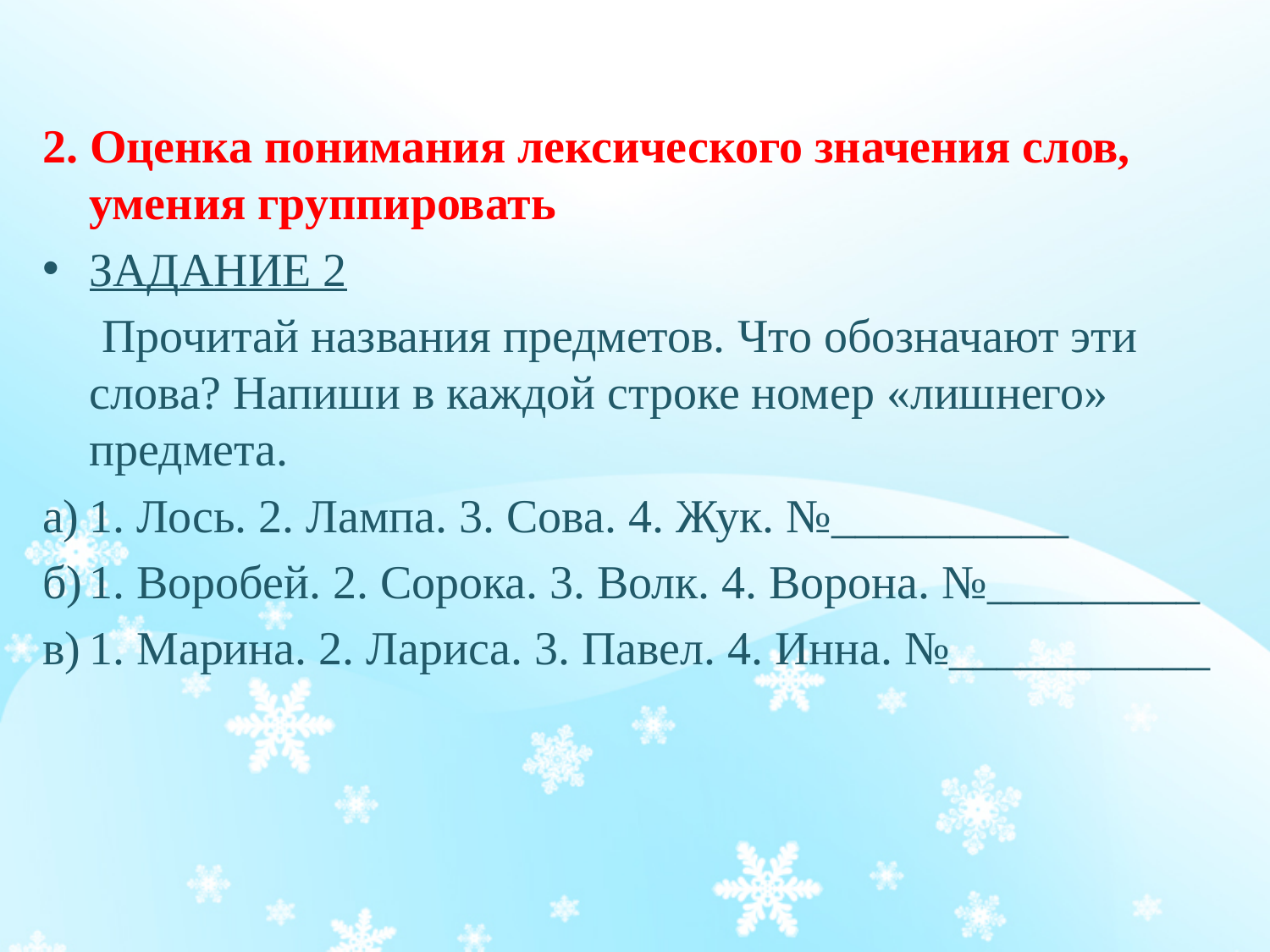

2. Оценка понимания лексического значения слов, умения группировать
ЗАДАНИЕ 2
     Прочитай названия предметов. Что обозначают эти слова? Напиши в каждой строке номер «лишнего» предмета.
а)	1. Лось. 2. Лампа. 3. Сова. 4. Жук. №__________
б)	1. Воробей. 2. Сорока. 3. Волк. 4. Ворона. №_________
в)	1. Марина. 2. Лариса. 3. Павел. 4. Инна. №___________